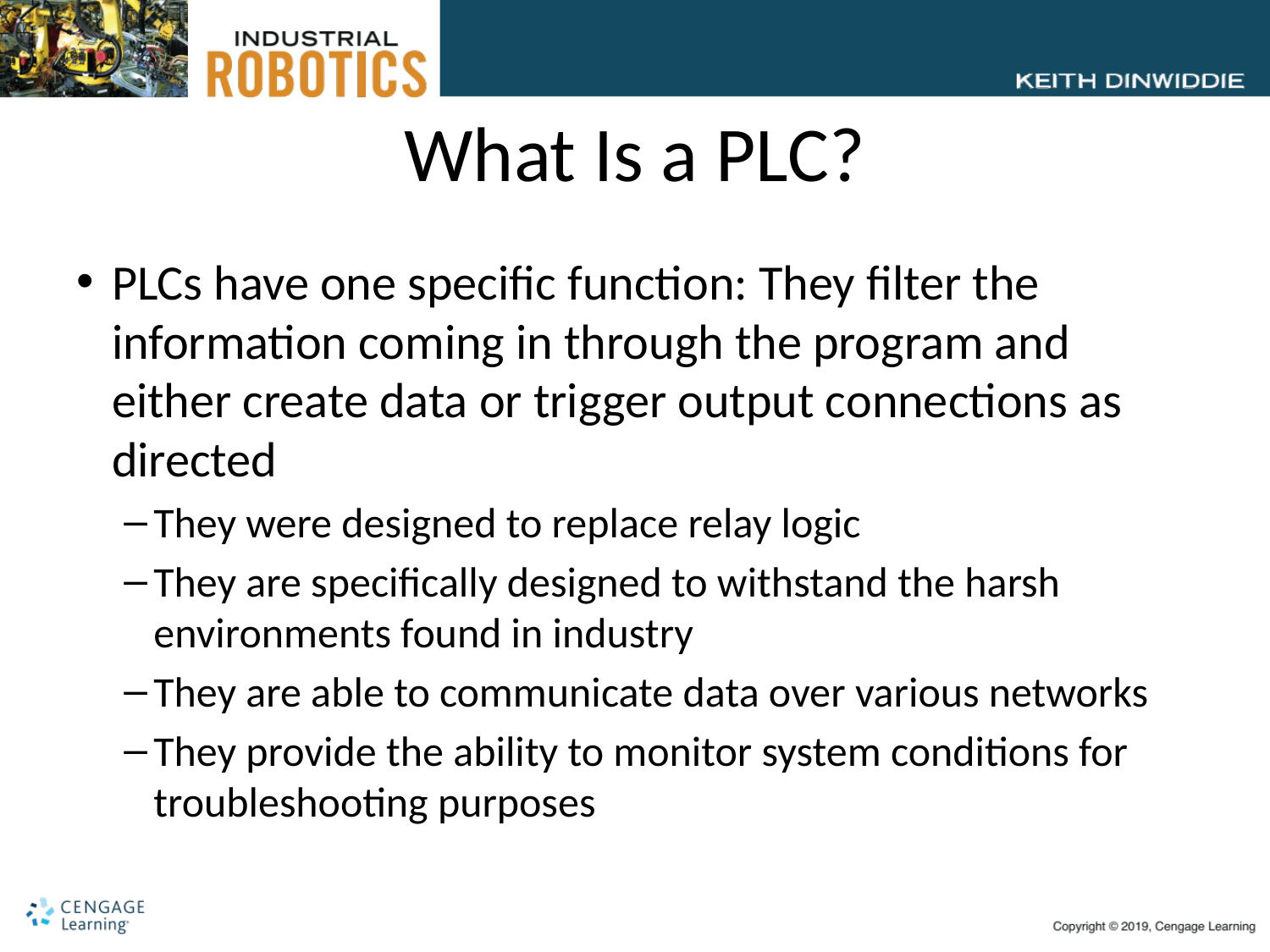

# What Is a PLC?
PLCs have one specific function: They filter the information coming in through the program and either create data or trigger output connections as directed
They were designed to replace relay logic
They are specifically designed to withstand the harsh environments found in industry
They are able to communicate data over various networks
They provide the ability to monitor system conditions for troubleshooting purposes